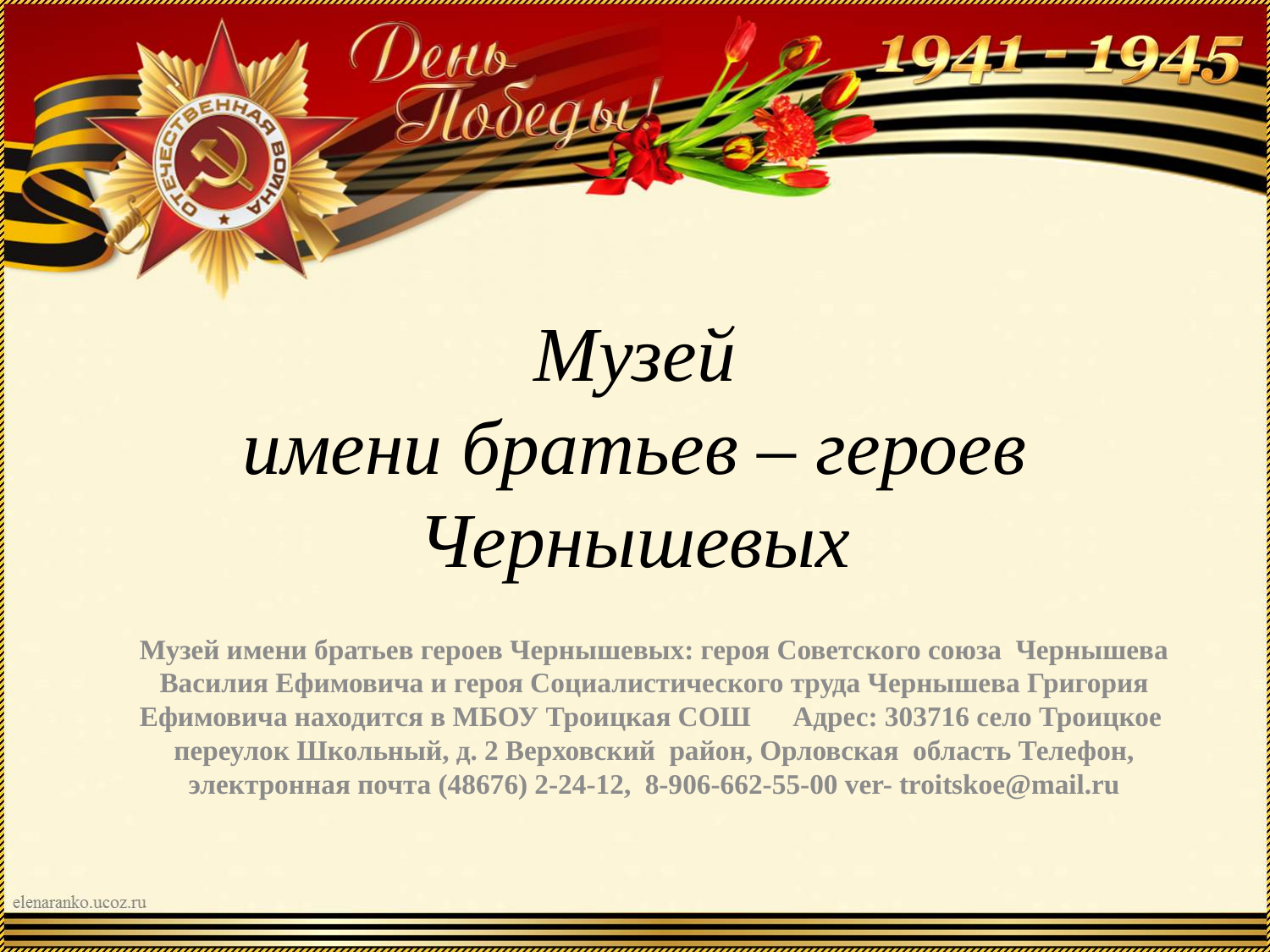

# Музей имени братьев – героев Чернышевых
Музей имени братьев героев Чернышевых: героя Советского союза  Чернышева Василия Ефимовича и героя Социалистического труда Чернышева Григория Ефимовича находится в МБОУ Троицкая СОШ      Адрес: 303716 село Троицкое  переулок Школьный, д. 2 Верховский  район, Орловская  область Телефон, электронная почта (48676) 2-24-12,  8-906-662-55-00 ver- troitskoe@mail.ru